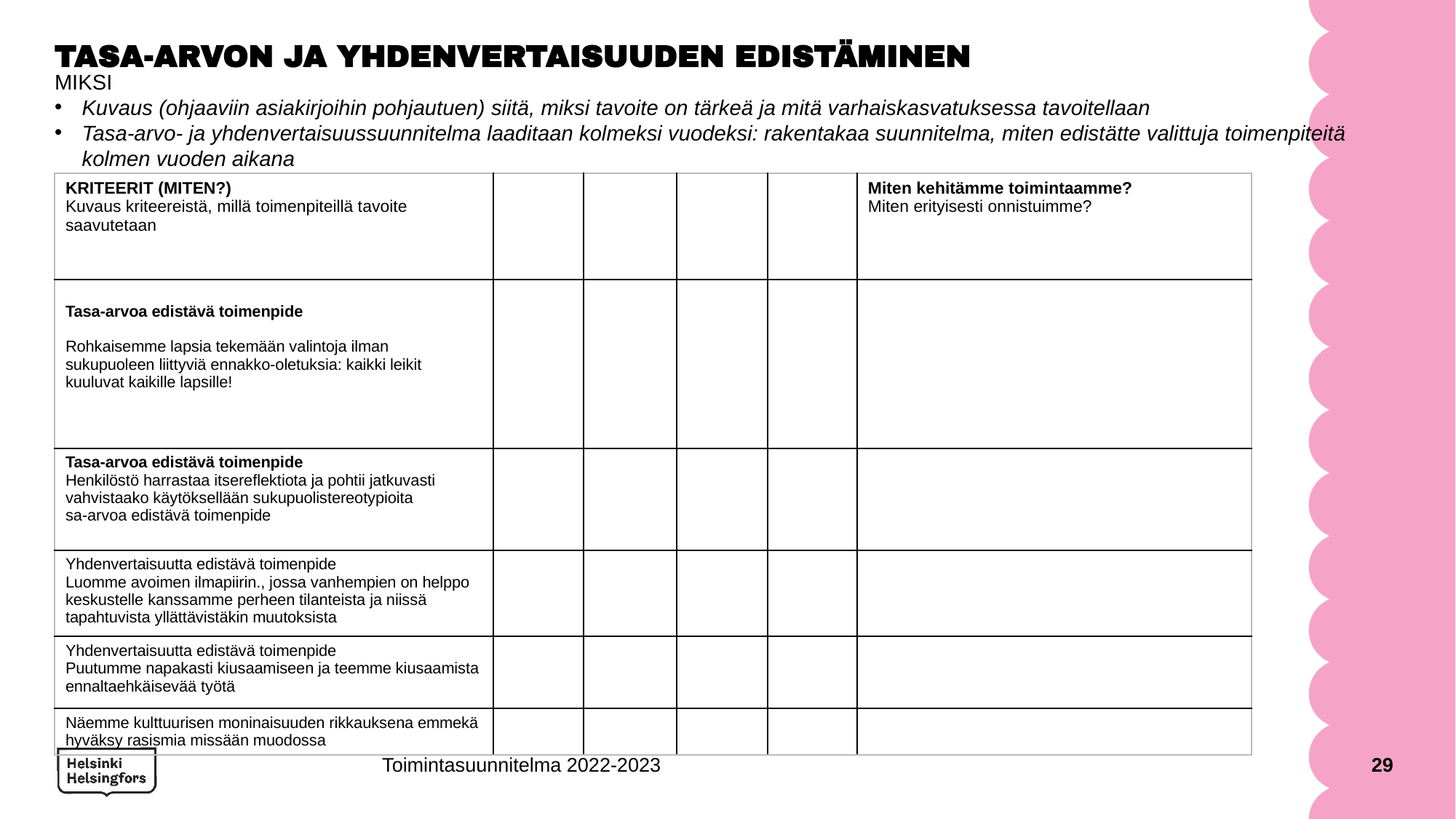

# TASA-ARVON JA YHDENVERTAISUUDEN EDISTÄMINEN
MIKSI
Kuvaus (ohjaaviin asiakirjoihin pohjautuen) siitä, miksi tavoite on tärkeä ja mitä varhaiskasvatuksessa tavoitellaan
Tasa-arvo- ja yhdenvertaisuussuunnitelma laaditaan kolmeksi vuodeksi: rakentakaa suunnitelma, miten edistätte valittuja toimenpiteitä kolmen vuoden aikana

| KRITEERIT (MITEN?) Kuvaus kriteereistä, millä toimenpiteillä tavoite saavutetaan |  |  |  |  | Miten kehitämme toimintaamme? Miten erityisesti onnistuimme? |
| --- | --- | --- | --- | --- | --- |
| Tasa-arvoa edistävä toimenpide Rohkaisemme lapsia tekemään valintoja ilman sukupuoleen liittyviä ennakko-oletuksia: kaikki leikit kuuluvat kaikille lapsille! |  |  |  |  |  |
| Tasa-arvoa edistävä toimenpide Henkilöstö harrastaa itsereflektiota ja pohtii jatkuvasti vahvistaako käytöksellään sukupuolistereotypioita sa-arvoa edistävä toimenpide |  |  |  |  |  |
| Yhdenvertaisuutta edistävä toimenpide Luomme avoimen ilmapiirin., jossa vanhempien on helppo keskustelle kanssamme perheen tilanteista ja niissä tapahtuvista yllättävistäkin muutoksista |  |  |  |  |  |
| Yhdenvertaisuutta edistävä toimenpide Puutumme napakasti kiusaamiseen ja teemme kiusaamista ennaltaehkäisevää työtä |  |  |  |  |  |
| Näemme kulttuurisen moninaisuuden rikkauksena emmekä hyväksy rasismia missään muodossa |  |  |  |  |  |
Toimintasuunnitelma 2022-2023
29